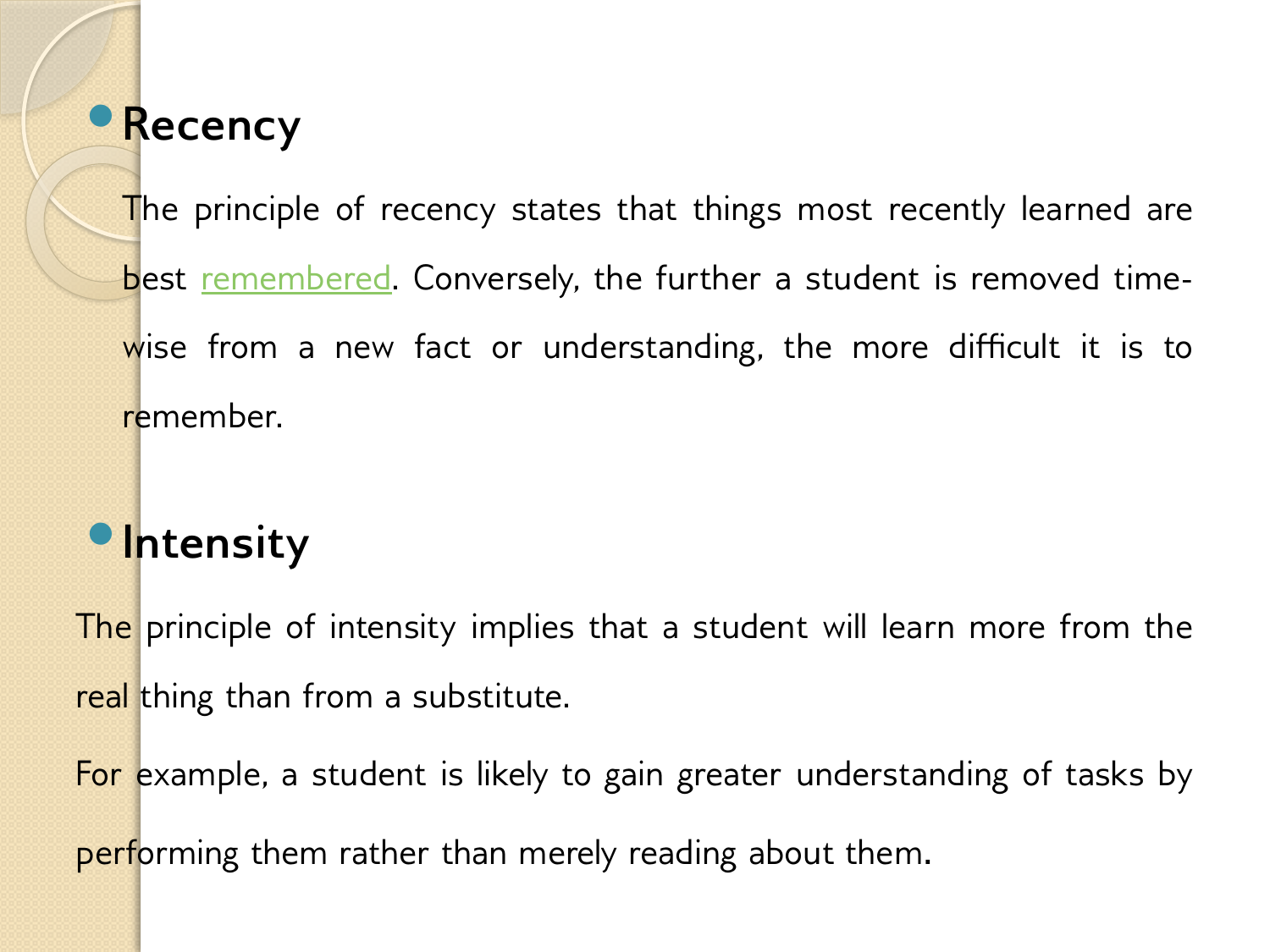

Recency
The principle of recency states that things most recently learned are best remembered. Conversely, the further a student is removed time-wise from a new fact or understanding, the more difficult it is to remember.

Intensity
The principle of intensity implies that a student will learn more from the real thing than from a substitute.
For example, a student is likely to gain greater understanding of tasks by performing them rather than merely reading about them.